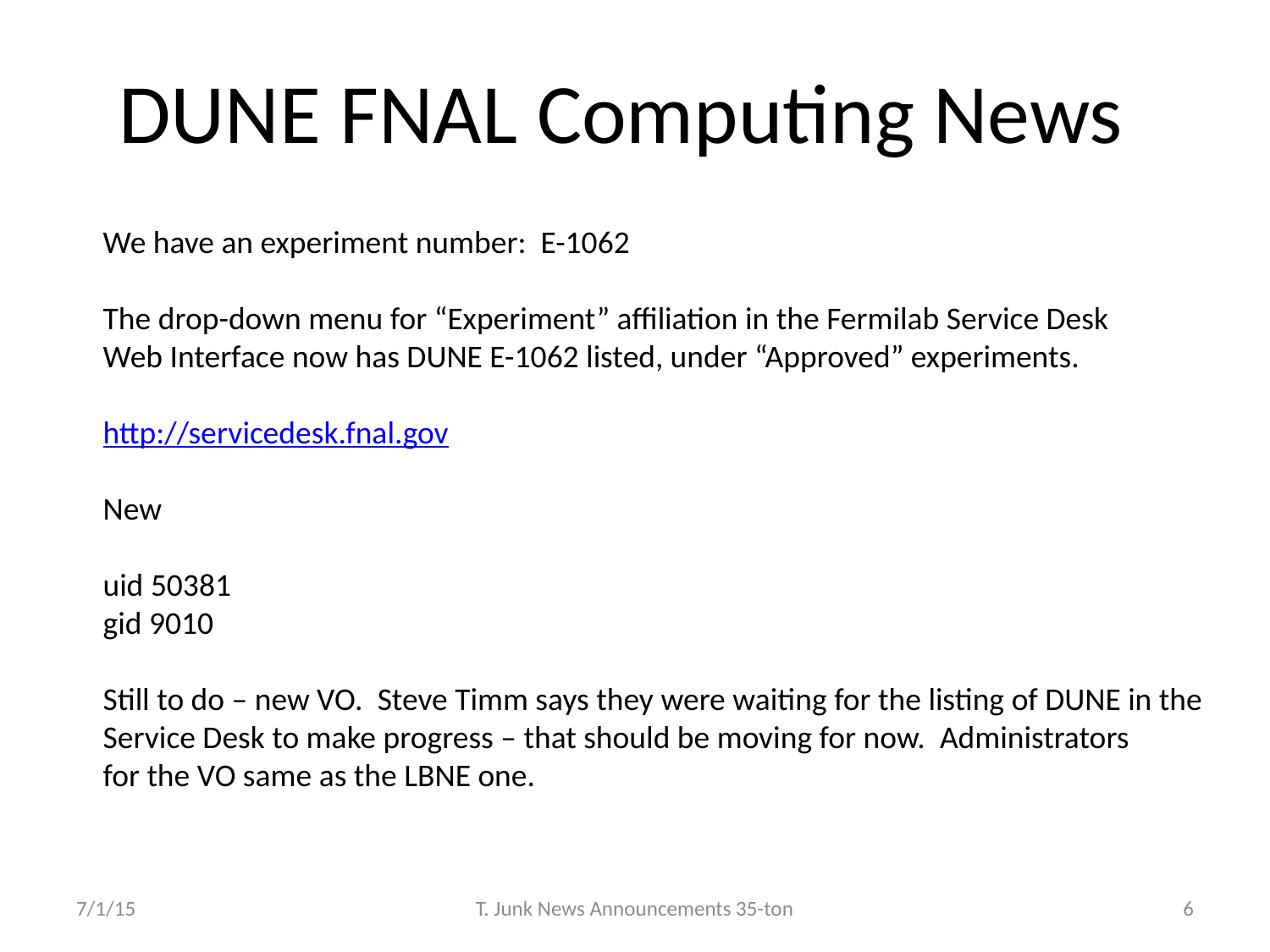

DUNE FNAL Computing News
We have an experiment number:  E-1062

The drop-down menu for “Experiment” affiliation in the Fermilab Service Desk
Web Interface now has DUNE E-1062 listed, under “Approved” experiments.

http://servicedesk.fnal.gov

New

uid 50381
gid 9010

Still to do – new VO.  Steve Timm says they were waiting for the listing of DUNE in the
Service Desk to make progress – that should be moving for now.  Administrators
for the VO same as the LBNE one.
7/1/15
T. Junk News Announcements 35-ton
6